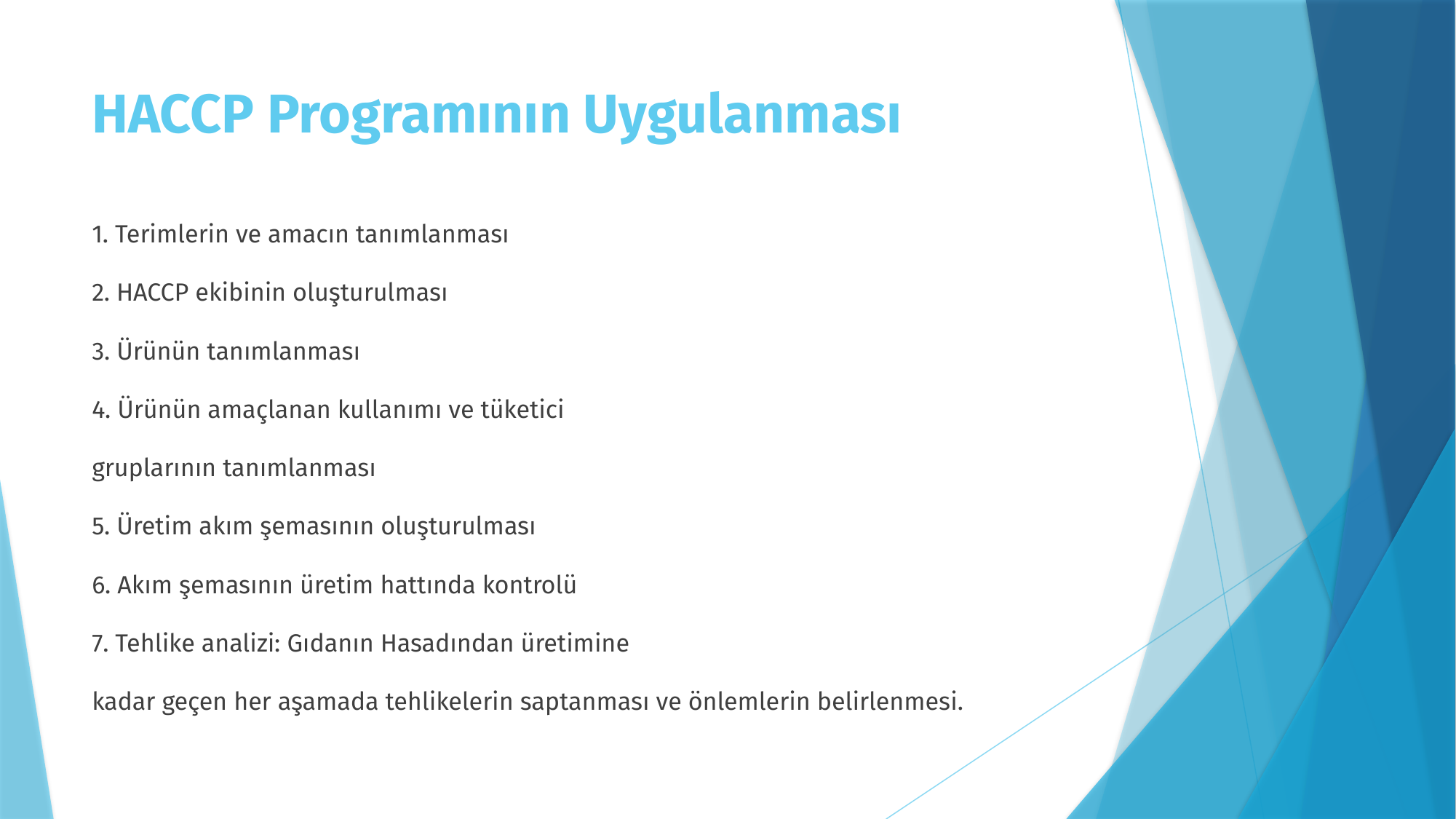

# HACCP Programının Uygulanması
1. Terimlerin ve amacın tanımlanması
2. HACCP ekibinin oluşturulması
3. Ürünün tanımlanması
4. Ürünün amaçlanan kullanımı ve tüketici
gruplarının tanımlanması
5. Üretim akım şemasının oluşturulması
6. Akım şemasının üretim hattında kontrolü
7. Tehlike analizi: Gıdanın Hasadından üretimine
kadar geçen her aşamada tehlikelerin saptanması ve önlemlerin belirlenmesi.